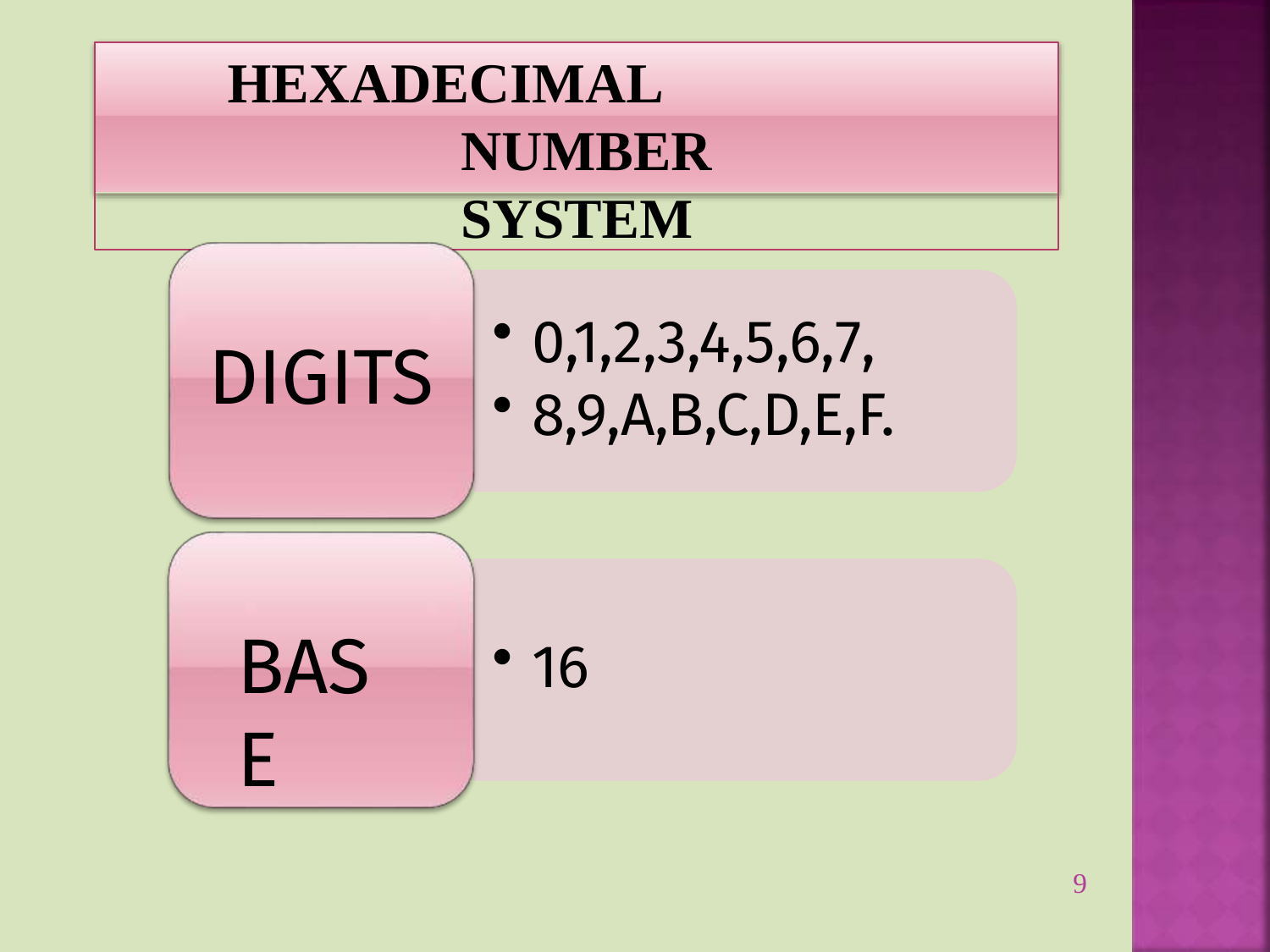

HEXADECIMAL NUMBER  SYSTEM

0,1,2,3,4,5,6,7,
8,9,A,B,C,D,E,F.
DIGITS

BASE
16
9